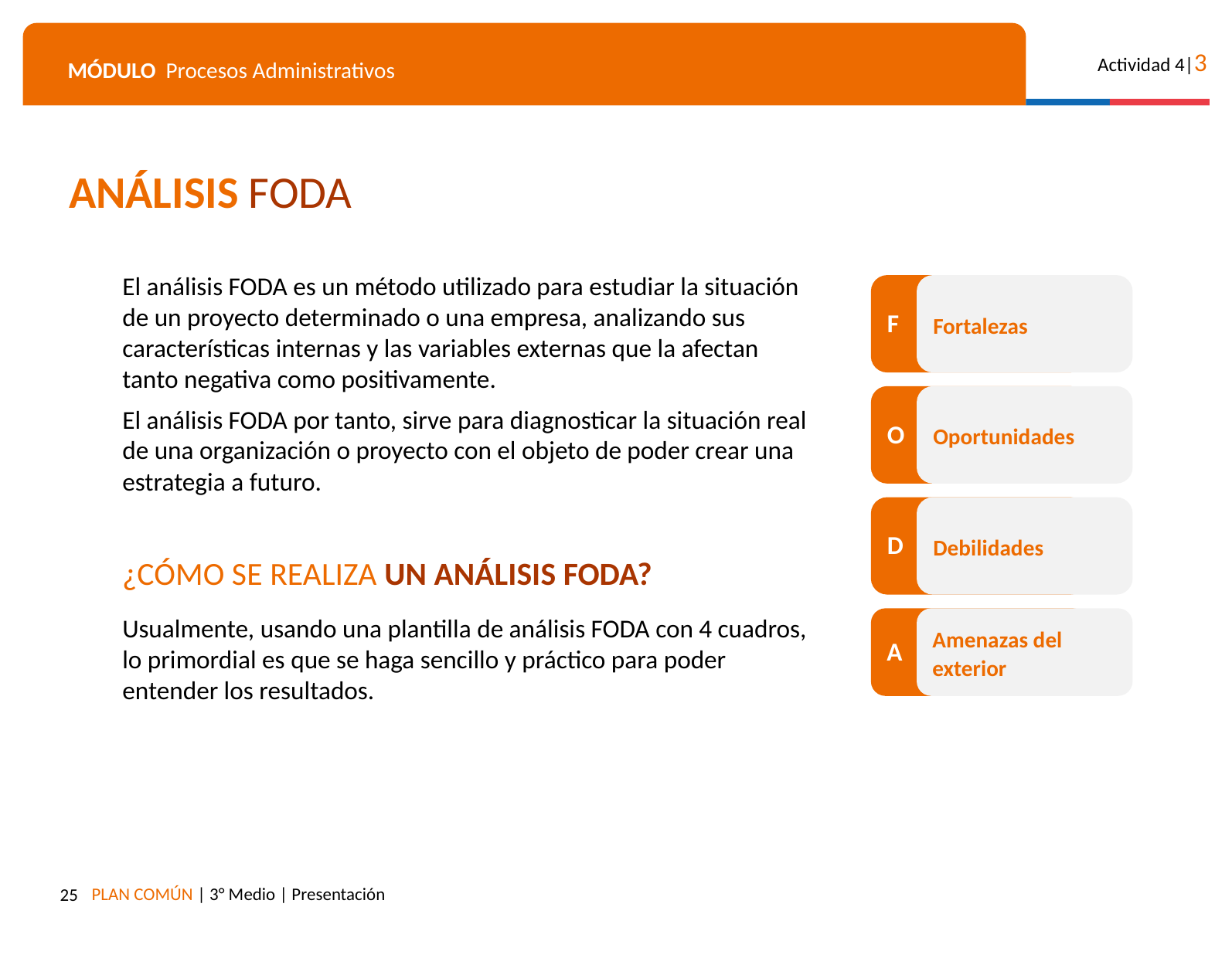

ANÁLISIS FODA
El análisis FODA es un método utilizado para estudiar la situación de un proyecto determinado o una empresa, analizando sus características internas y las variables externas que la afectan tanto negativa como positivamente.
El análisis FODA por tanto, sirve para diagnosticar la situación real de una organización o proyecto con el objeto de poder crear una estrategia a futuro.

F

Fortalezas

Oportunidades

O

D

Debilidades

A

Amenazas del exterior
¿CÓMO SE REALIZA UN ANÁLISIS FODA?
Usualmente, usando una plantilla de análisis FODA con 4 cuadros, lo primordial es que se haga sencillo y práctico para poder entender los resultados.
25